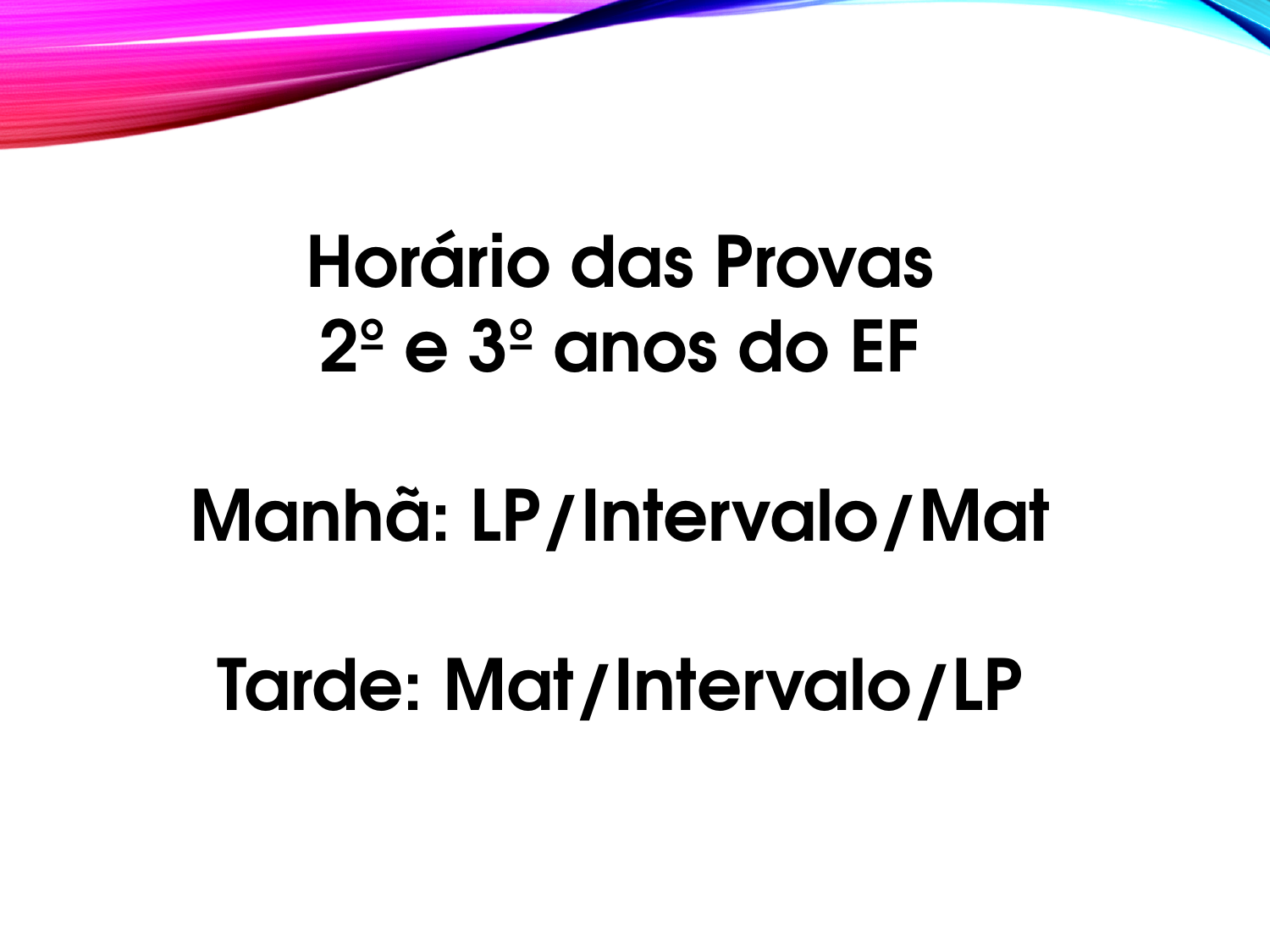

Horário das Provas
2º e 3º anos do EF

Manhã: LP/Intervalo/Mat

Tarde: Mat/Intervalo/LP